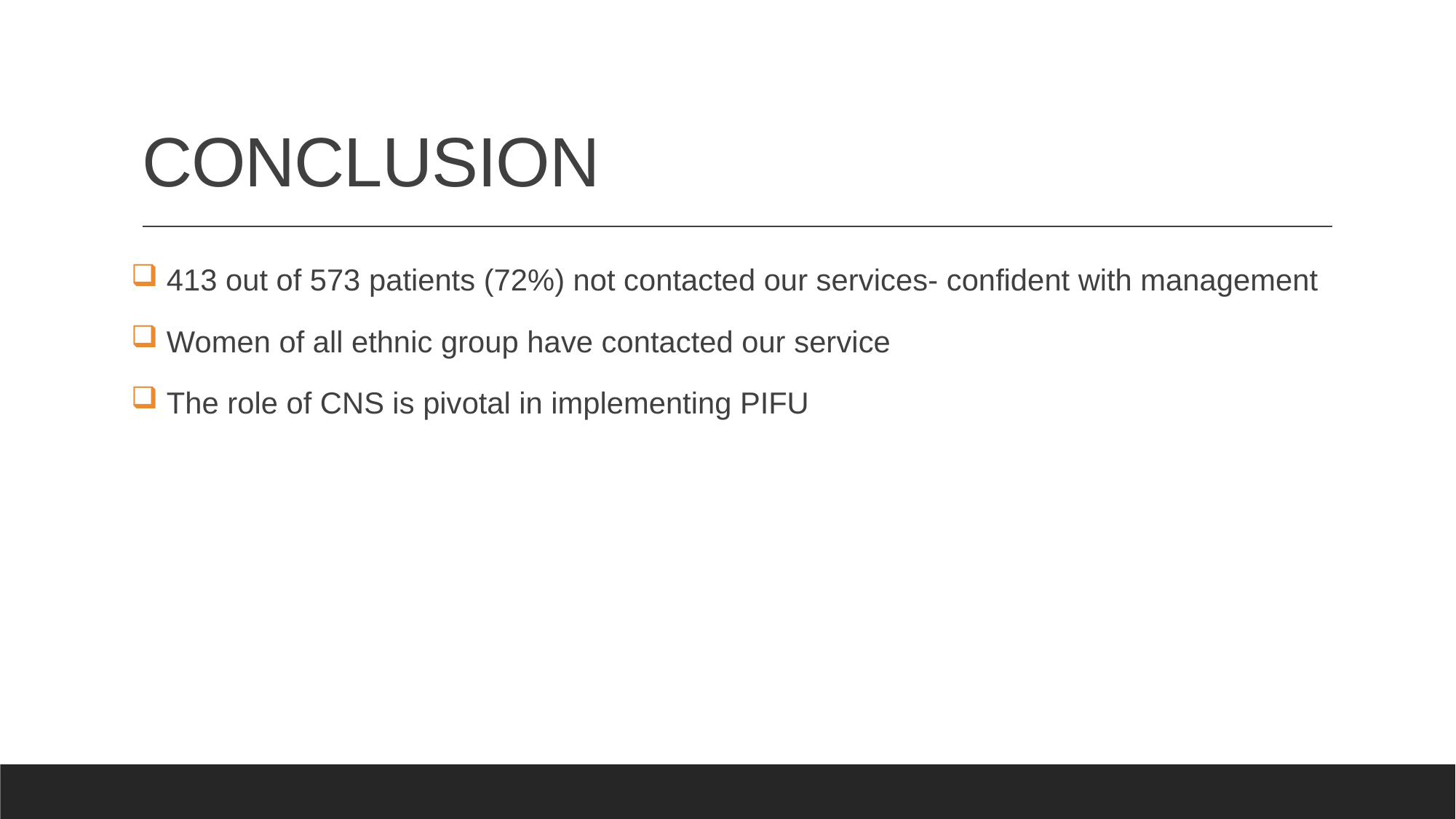

# CONCLUSION
 413 out of 573 patients (72%) not contacted our services- confident with management
 Women of all ethnic group have contacted our service
 The role of CNS is pivotal in implementing PIFU